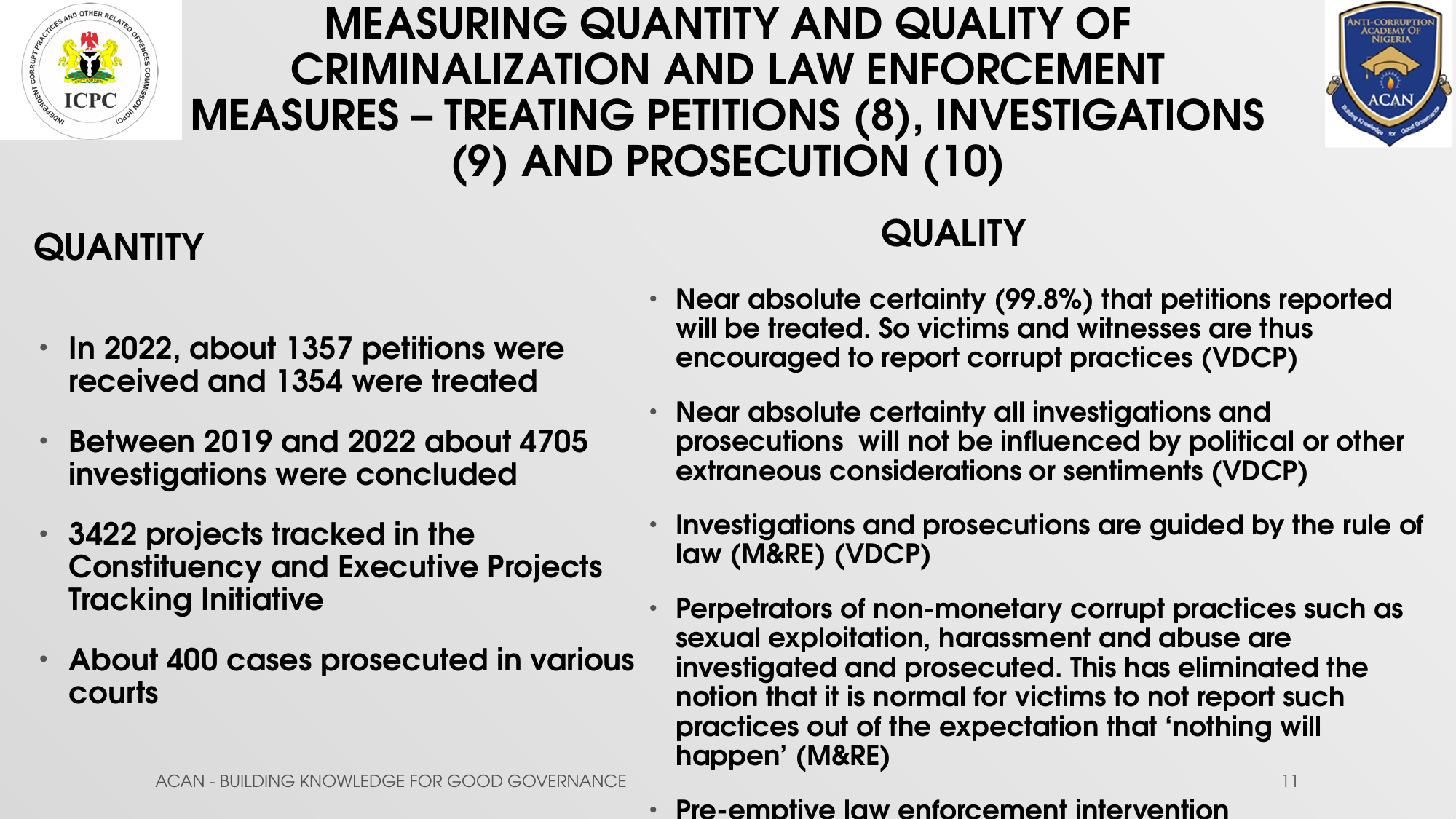

# Measuring quantity and quality of criminalization and law enforcement measures – treating petitions (8), investigations (9) and prosecution (10)
Quality

Quantity

Near absolute certainty (99.8%) that petitions reported will be treated. So victims and witnesses are thus encouraged to report corrupt practices (VDCP)
Near absolute certainty all investigations and prosecutions  will not be influenced by political or other extraneous considerations or sentiments (VDCP)
Investigations and prosecutions are guided by the rule of law (M&RE) (VDCP)
Perpetrators of non-monetary corrupt practices such as sexual exploitation, harassment and abuse are investigated and prosecuted. This has eliminated the notion that it is normal for victims to not report such practices out of the expectation that ‘nothing will happen’ (M&RE)
Pre-emptive law enforcement intervention

In 2022, about 1357 petitions were received and 1354 were treated
Between 2019 and 2022 about 4705 investigations were concluded
3422 projects tracked in the Constituency and Executive Projects Tracking Initiative
About 400 cases prosecuted in various courts

ACAN - BUILDING KNOWLEDGE FOR GOOD GOVERNANCE
11